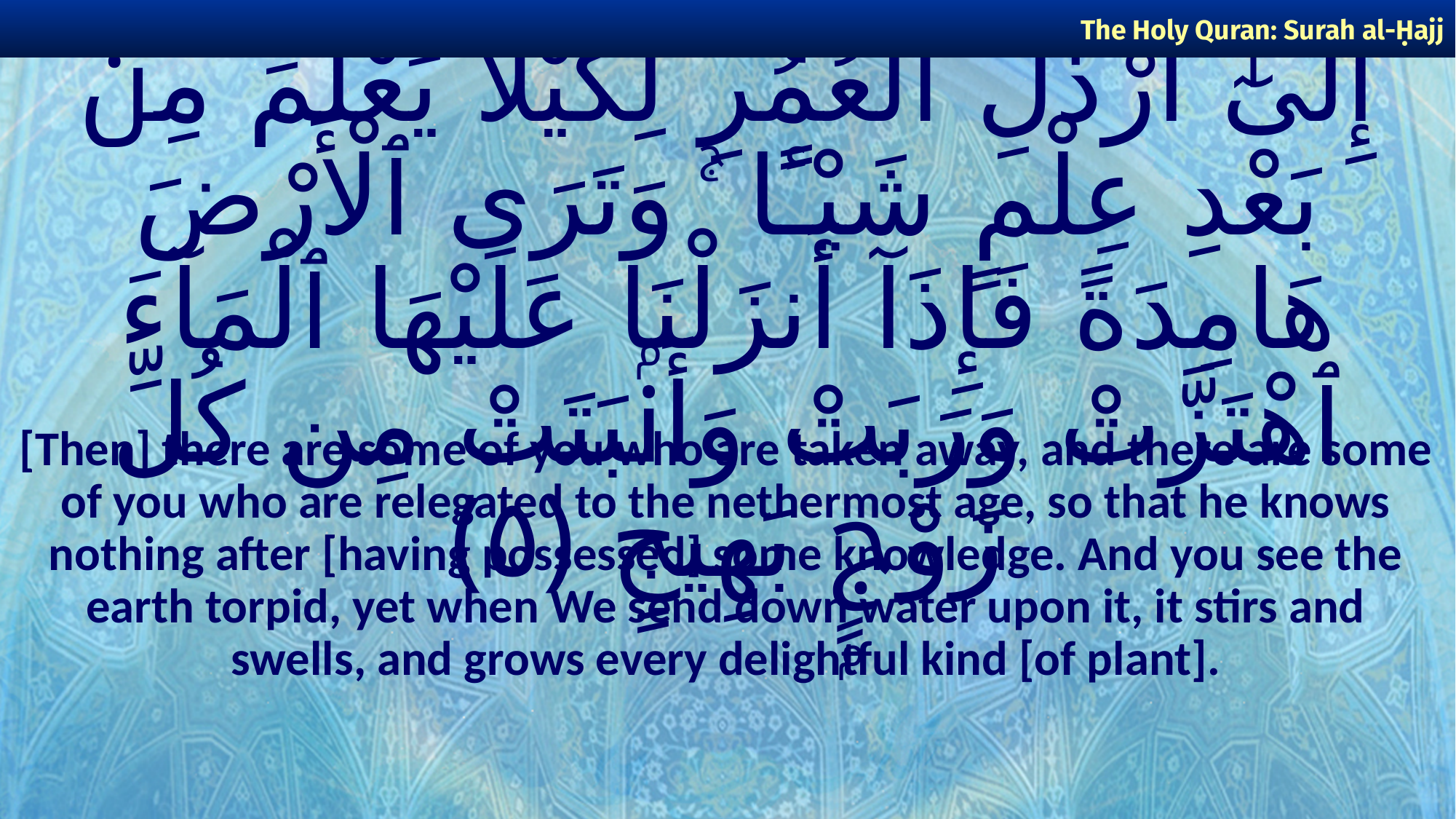

The Holy Quran: Surah al-Ḥajj
# وَمِنكُم مَّن يُتَوَفَّىٰ وَمِنكُم مَّن يُرَدُّ إِلَىٰٓ أَرْذَلِ ٱلْعُمُرِ لِكَيْلَا يَعْلَمَ مِنۢ بَعْدِ عِلْمٍ شَيْـًٔا ۚ وَتَرَى ٱلْأَرْضَ هَامِدَةً فَإِذَآ أَنزَلْنَا عَلَيْهَا ٱلْمَآءَ ٱهْتَزَّتْ وَرَبَتْ وَأَنۢبَتَتْ مِن كُلِّ زَوْجٍۭ بَهِيجٍ ﴿٥﴾
[Then] there are some of you who are taken away, and there are some of you who are relegated to the nethermost age, so that he knows nothing after [having possessed] some knowledge. And you see the earth torpid, yet when We send down water upon it, it stirs and swells, and grows every delightful kind [of plant].